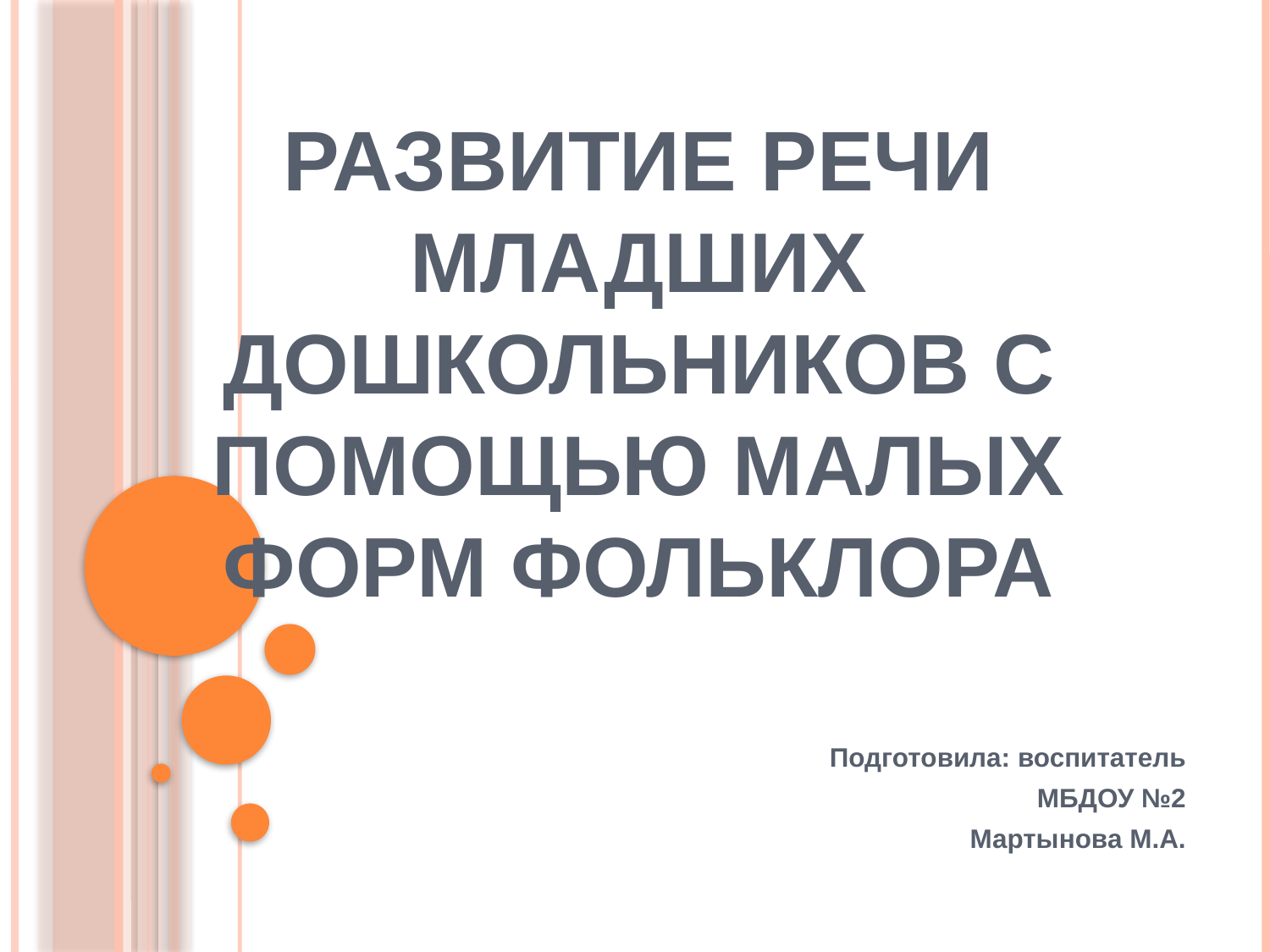

# Развитие речи младших дошкольников с помощью малых форм фольклора
Подготовила: воспитатель
МБДОУ №2
Мартынова М.А.